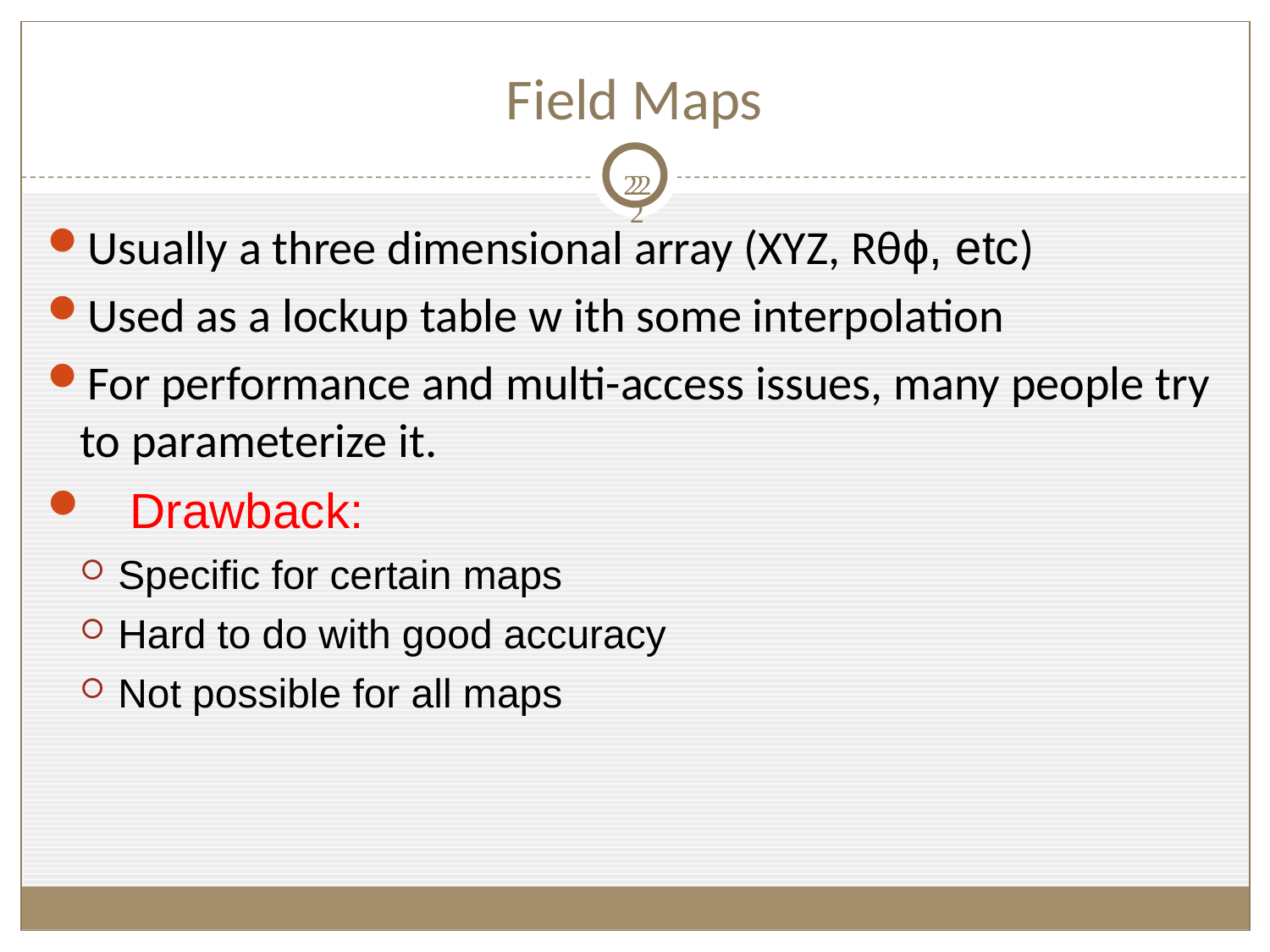

# Field Maps

22
22

Usually a three dimensional array (XYZ, Rθϕ, etc)
Used as a lockup table w ith some interpolation
For performance and multi-access issues, many people try to parameterize it.
   Drawback:
Specific for certain maps
Hard to do with good accuracy
Not possible for all maps